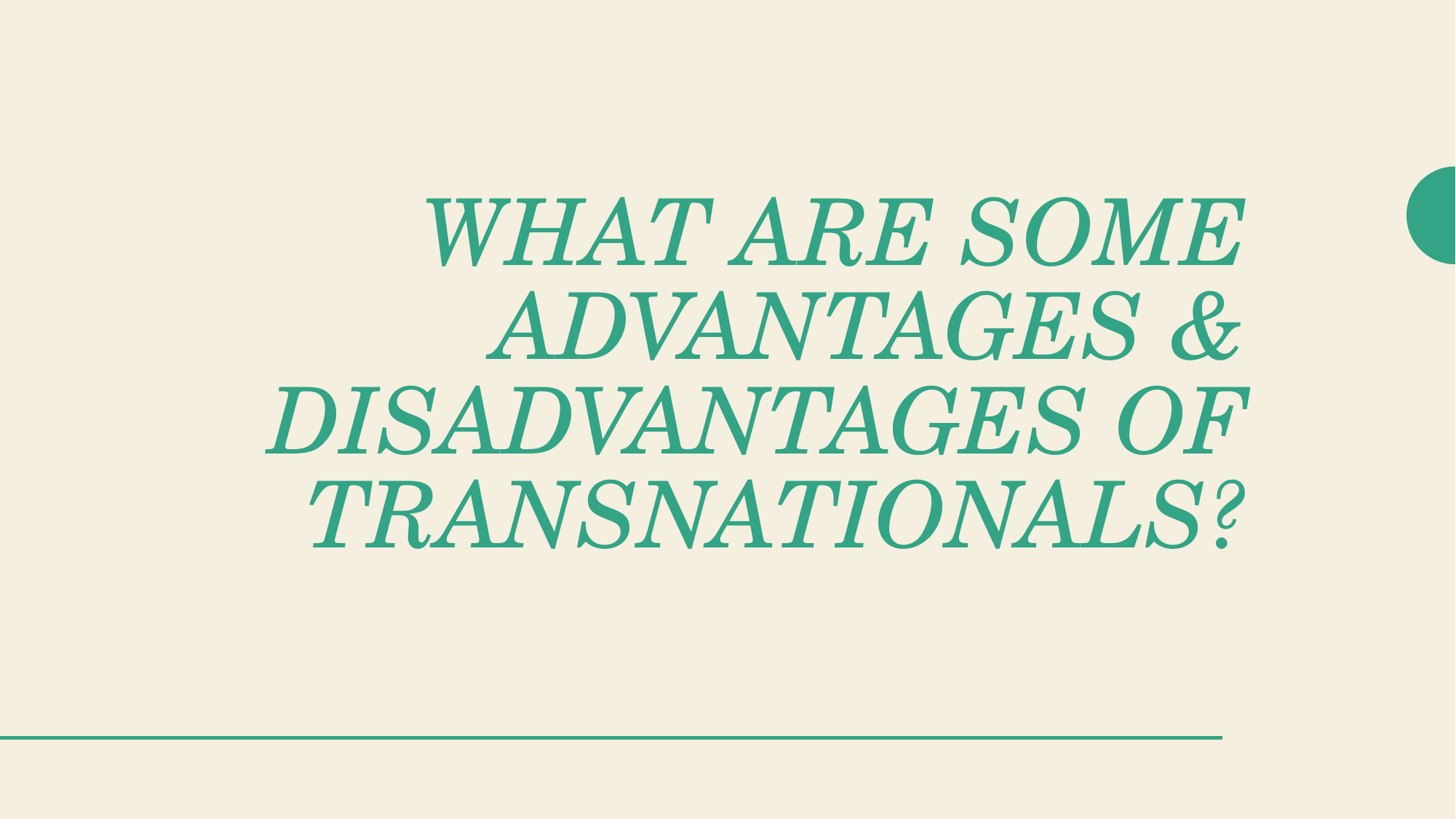

# What are some Advantages & Disadvantages of Transnationals?